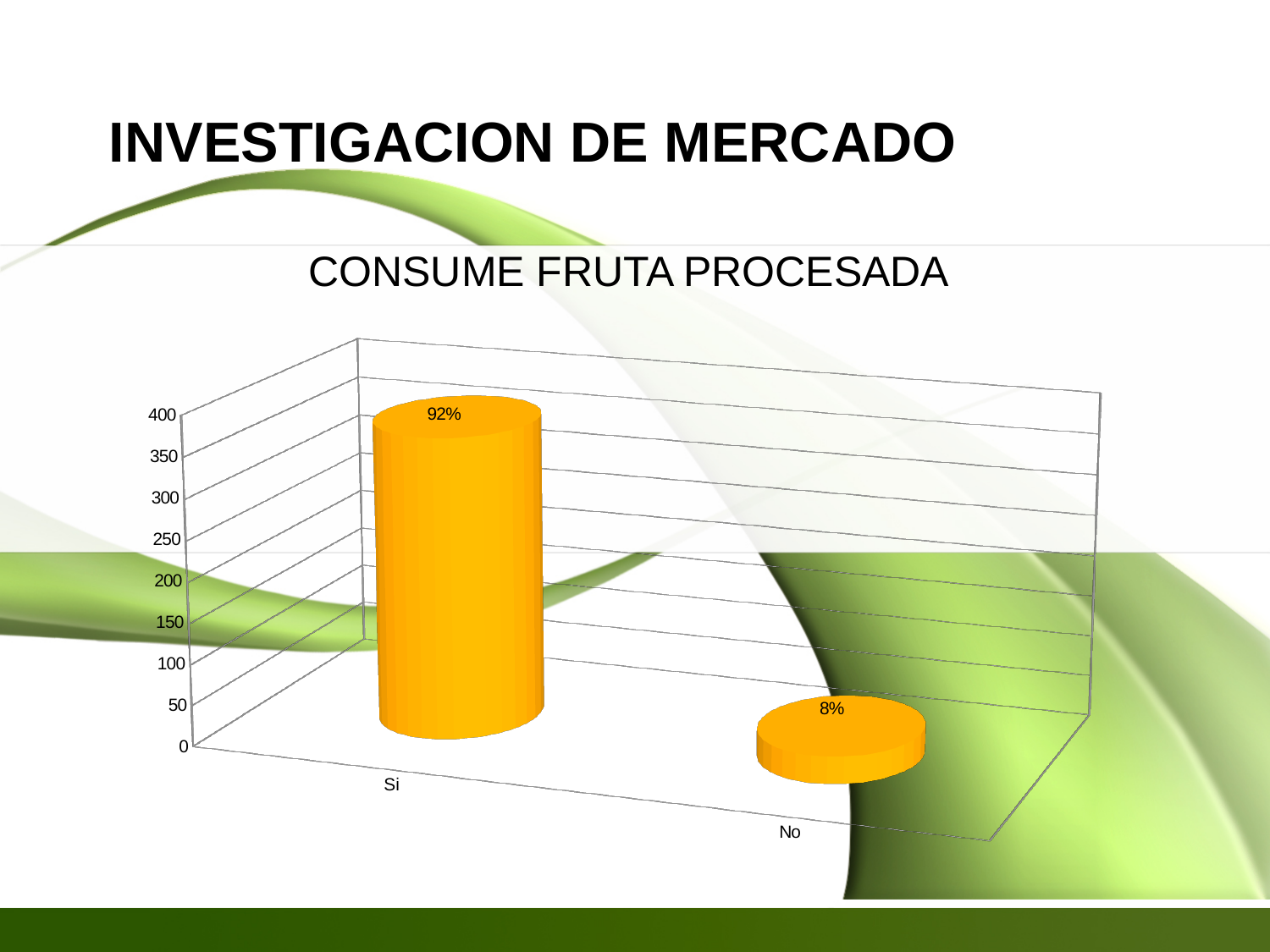

# INVESTIGACION DE MERCADO
CONSUME FRUTA PROCESADA

[unsupported chart]